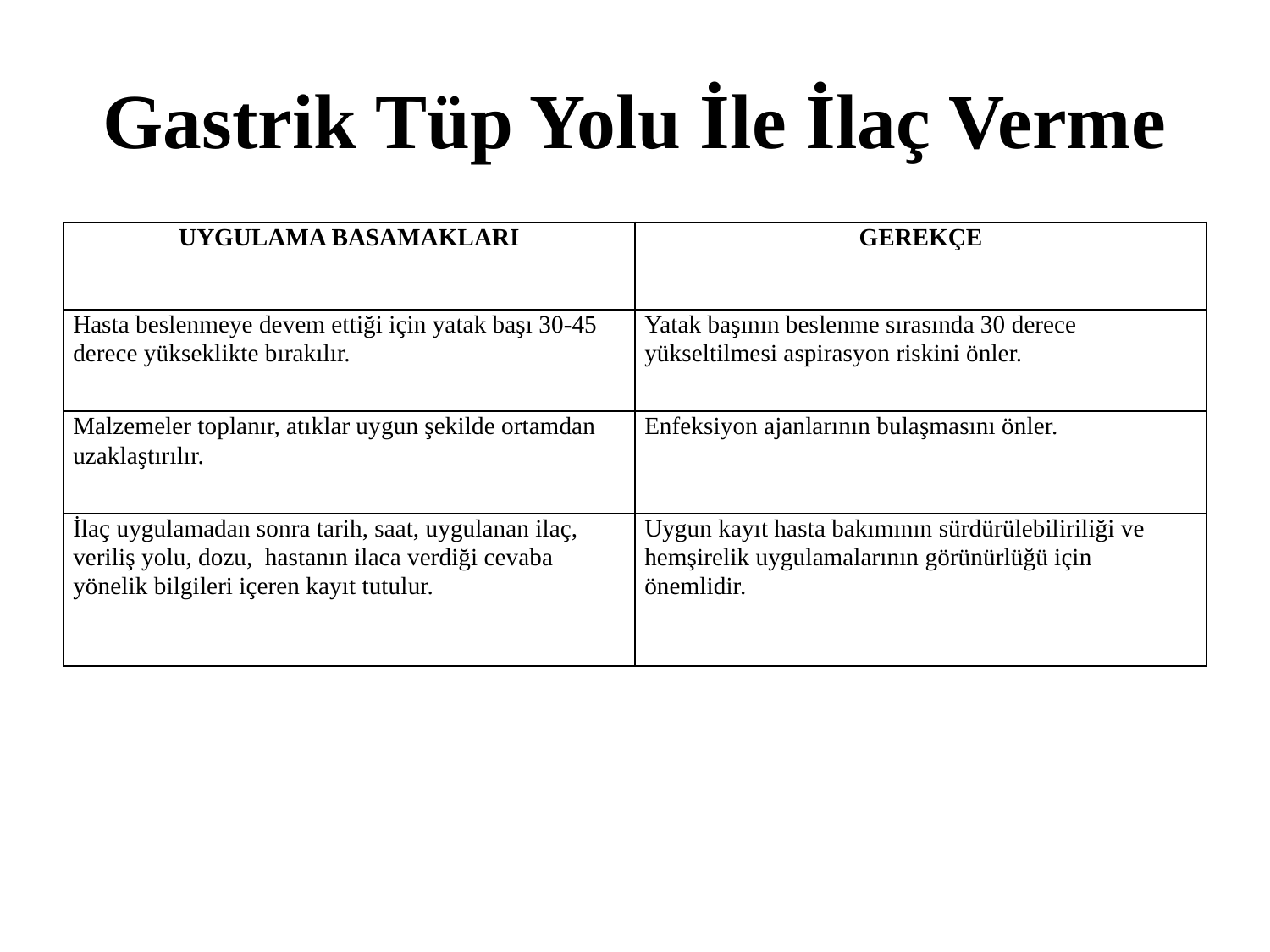

# Gastrik Tüp Yolu İle İlaç Verme
| UYGULAMA BASAMAKLARI | GEREKÇE |
| --- | --- |
| Hasta beslenmeye devem ettiği için yatak başı 30-45 derece yükseklikte bırakılır. | Yatak başının beslenme sırasında 30 derece yükseltilmesi aspirasyon riskini önler. |
| Malzemeler toplanır, atıklar uygun şekilde ortamdan uzaklaştırılır. | Enfeksiyon ajanlarının bulaşmasını önler. |
| İlaç uygulamadan sonra tarih, saat, uygulanan ilaç, veriliş yolu, dozu, hastanın ilaca verdiği cevaba yönelik bilgileri içeren kayıt tutulur. | Uygun kayıt hasta bakımının sürdürülebiliriliği ve hemşirelik uygulamalarının görünürlüğü için önemlidir. |